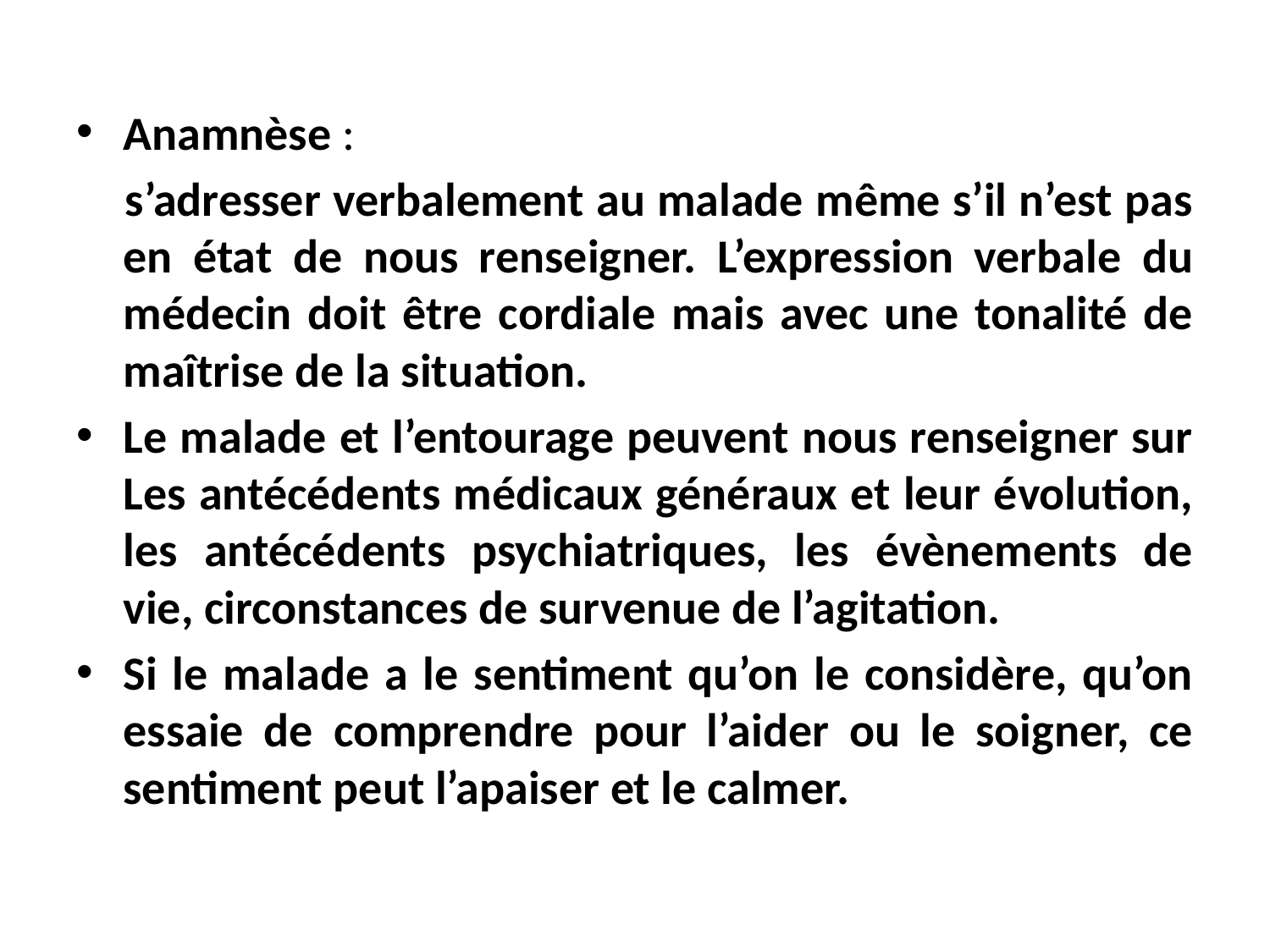

Anamnèse :
    s’adresser verbalement au malade même s’il n’est pas en état de nous renseigner. L’expression verbale du médecin doit être cordiale mais avec une tonalité de maîtrise de la situation.
Le malade et l’entourage peuvent nous renseigner sur Les antécédents médicaux généraux et leur évolution, les antécédents psychiatriques, les évènements de vie, circonstances de survenue de l’agitation.
Si le malade a le sentiment qu’on le considère, qu’on essaie de comprendre pour l’aider ou le soigner, ce sentiment peut l’apaiser et le calmer.